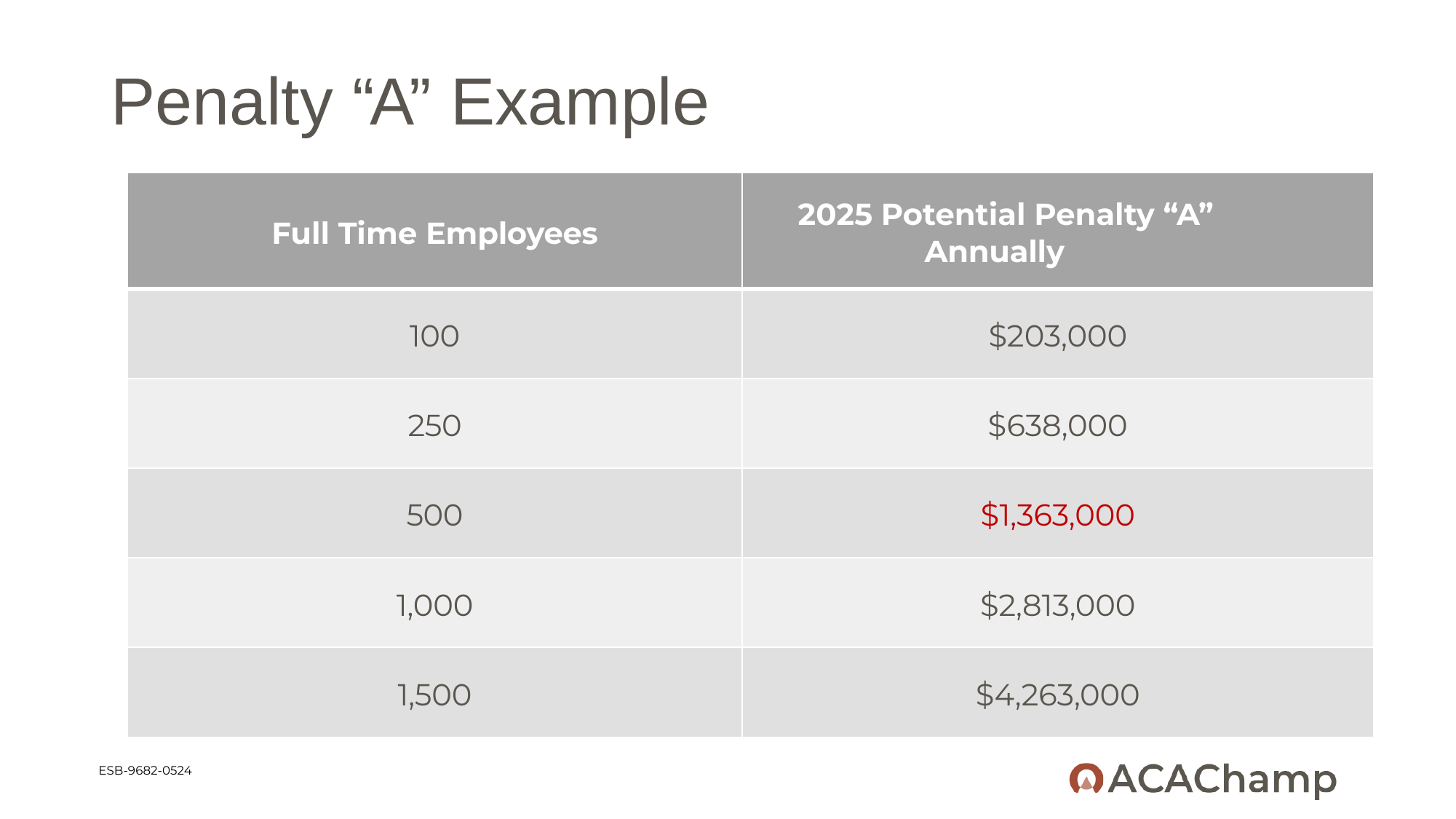

# Penalty “A” Example
| Full Time Employees | 2025 Potential Penalty “A” Annually |
| --- | --- |
| 100 | $203,000 |
| 250 | $638,000 |
| 500 | $1,363,000 |
| 1,000 | $2,813,000 |
| 1,500 | $4,263,000 |